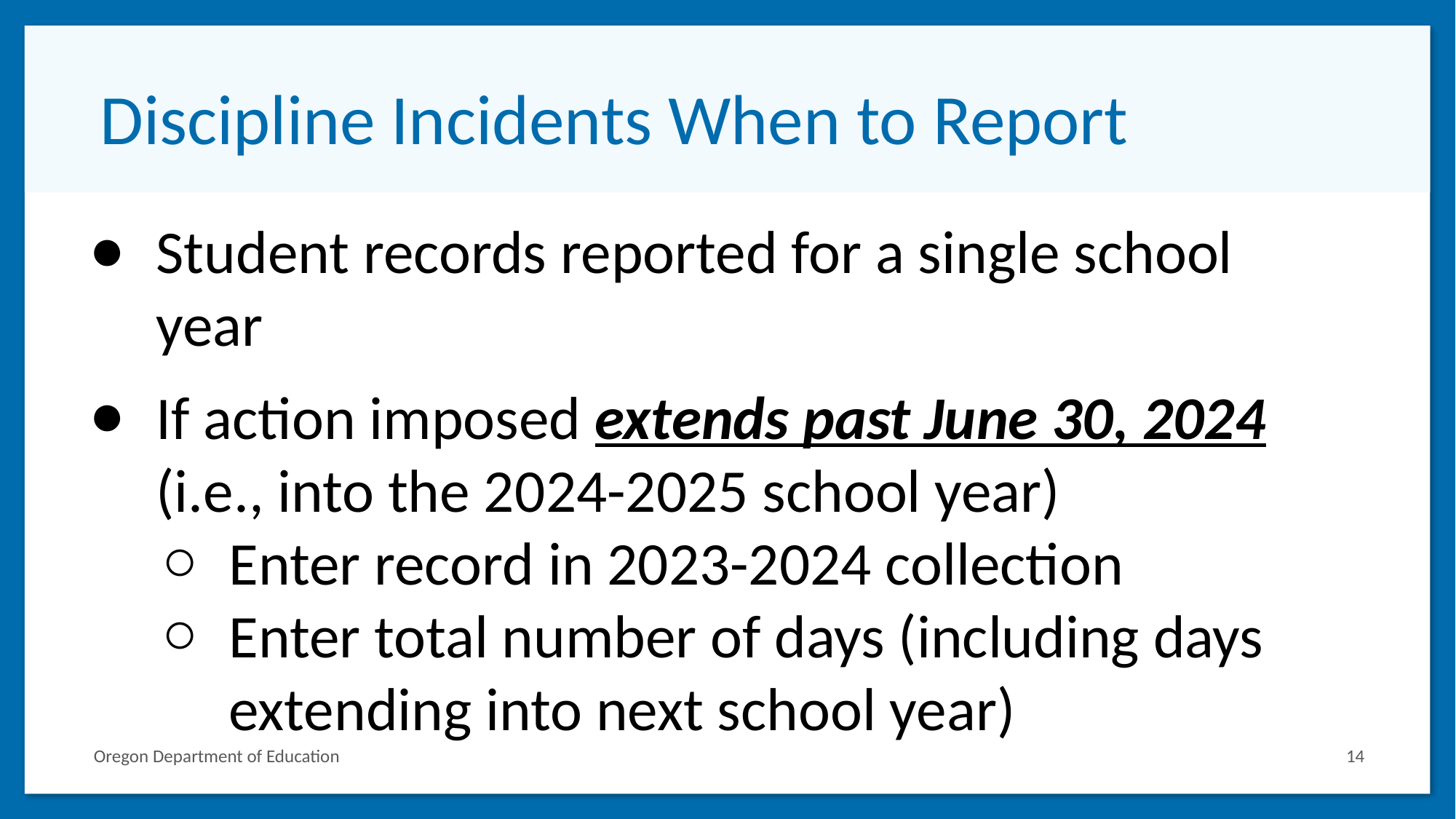

# Discipline Incidents When to Report
Student records reported for a single school year
If action imposed extends past June 30, 2024 (i.e., into the 2024-2025 school year)
Enter record in 2023-2024 collection
Enter total number of days (including days extending into next school year)
Oregon Department of Education
14